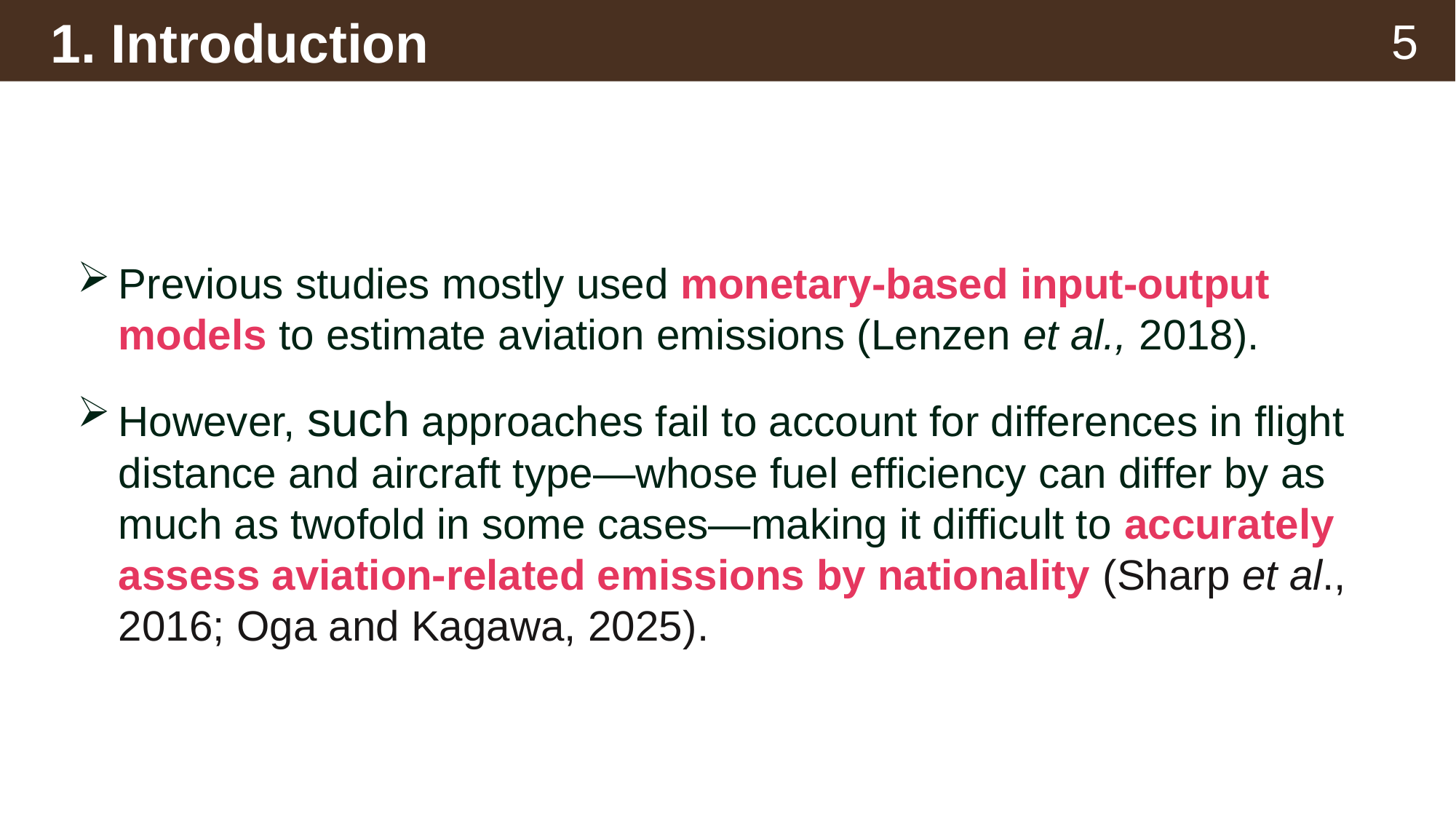

# 1. Introduction
5
Previous studies mostly used monetary-based input-output models to estimate aviation emissions (Lenzen et al., 2018).

However, such approaches fail to account for differences in flight distance and aircraft type—whose fuel efficiency can differ by as much as twofold in some cases—making it difficult to accurately assess aviation-related emissions by nationality (Sharp et al., 2016; Oga and Kagawa, 2025).